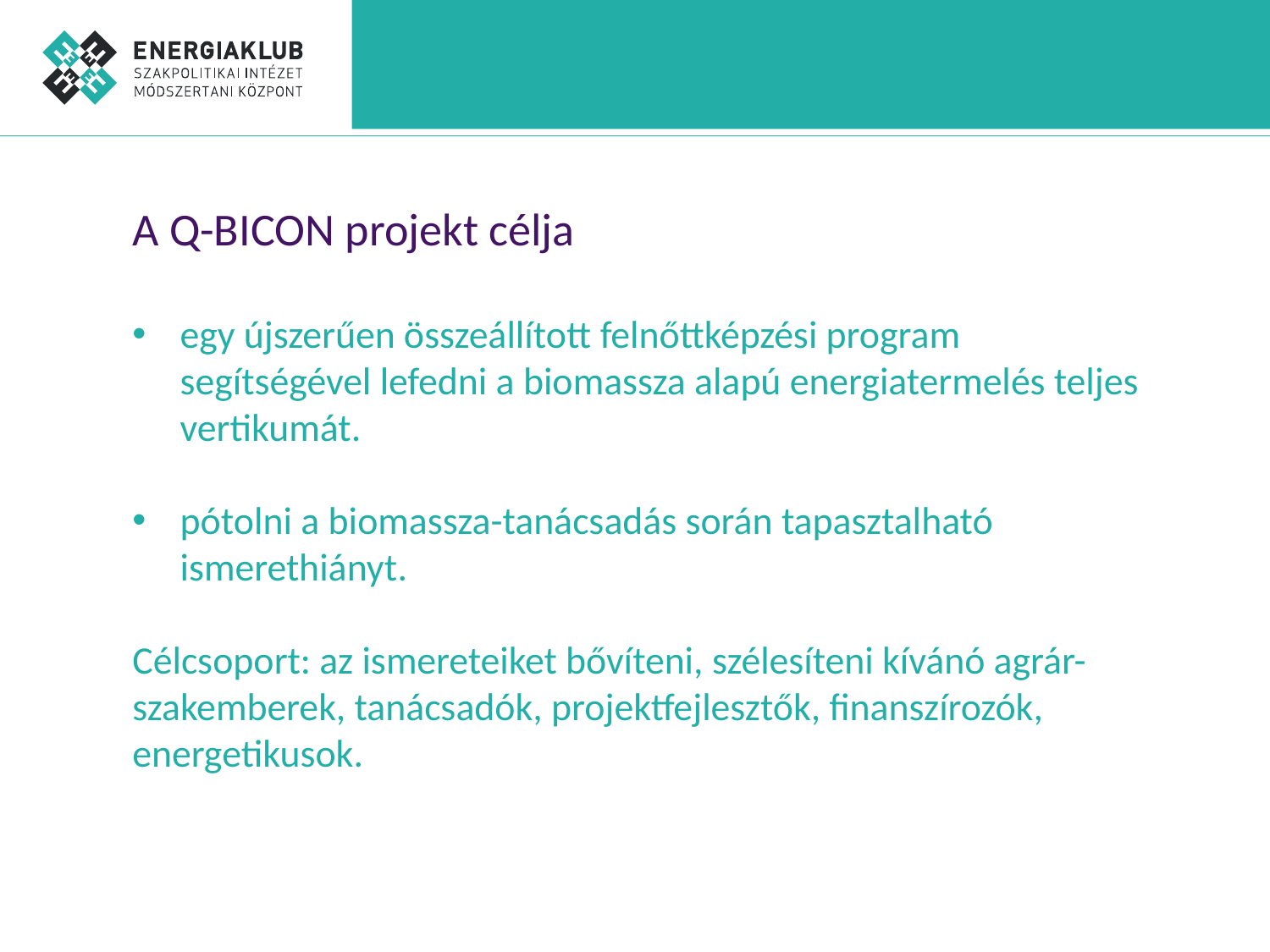

A Q-BICON projekt célja

egy újszerűen összeállított felnőttképzési program segítségével lefedni a biomassza alapú energiatermelés teljes vertikumát.

pótolni a biomassza-tanácsadás során tapasztalható ismerethiányt.

Célcsoport: az ismereteiket bővíteni, szélesíteni kívánó agrár-szakemberek, tanácsadók, projektfejlesztők, finanszírozók, energetikusok.